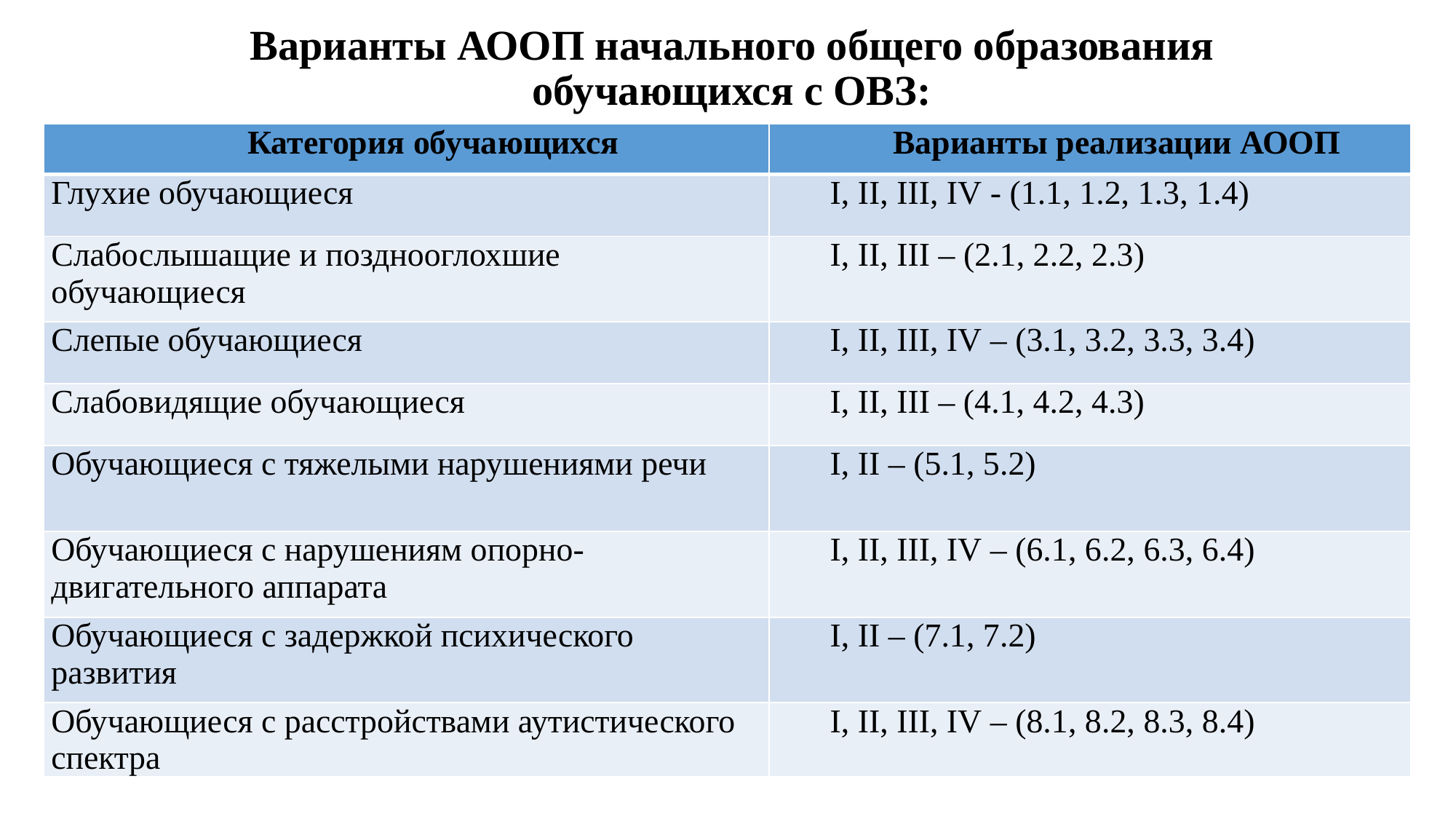

# Варианты АООП начального общего образования обучающихся с ОВЗ:
| Категория обучающихся | Варианты реализации АООП |
| --- | --- |
| Глухие обучающиеся | I, II, III, IV - (1.1, 1.2, 1.3, 1.4) |
| Слабослышащие и позднооглохшие обучающиеся | I, II, III – (2.1, 2.2, 2.3) |
| Слепые обучающиеся | I, II, III, IV – (3.1, 3.2, 3.3, 3.4) |
| Слабовидящие обучающиеся | I, II, III – (4.1, 4.2, 4.3) |
| Обучающиеся с тяжелыми нарушениями речи | I, II – (5.1, 5.2) |
| Обучающиеся с нарушениям опорно-двигательного аппарата | I, II, III, IV – (6.1, 6.2, 6.3, 6.4) |
| Обучающиеся с задержкой психического развития | I, II – (7.1, 7.2) |
| Обучающиеся с расстройствами аутистического спектра | I, II, III, IV – (8.1, 8.2, 8.3, 8.4) |